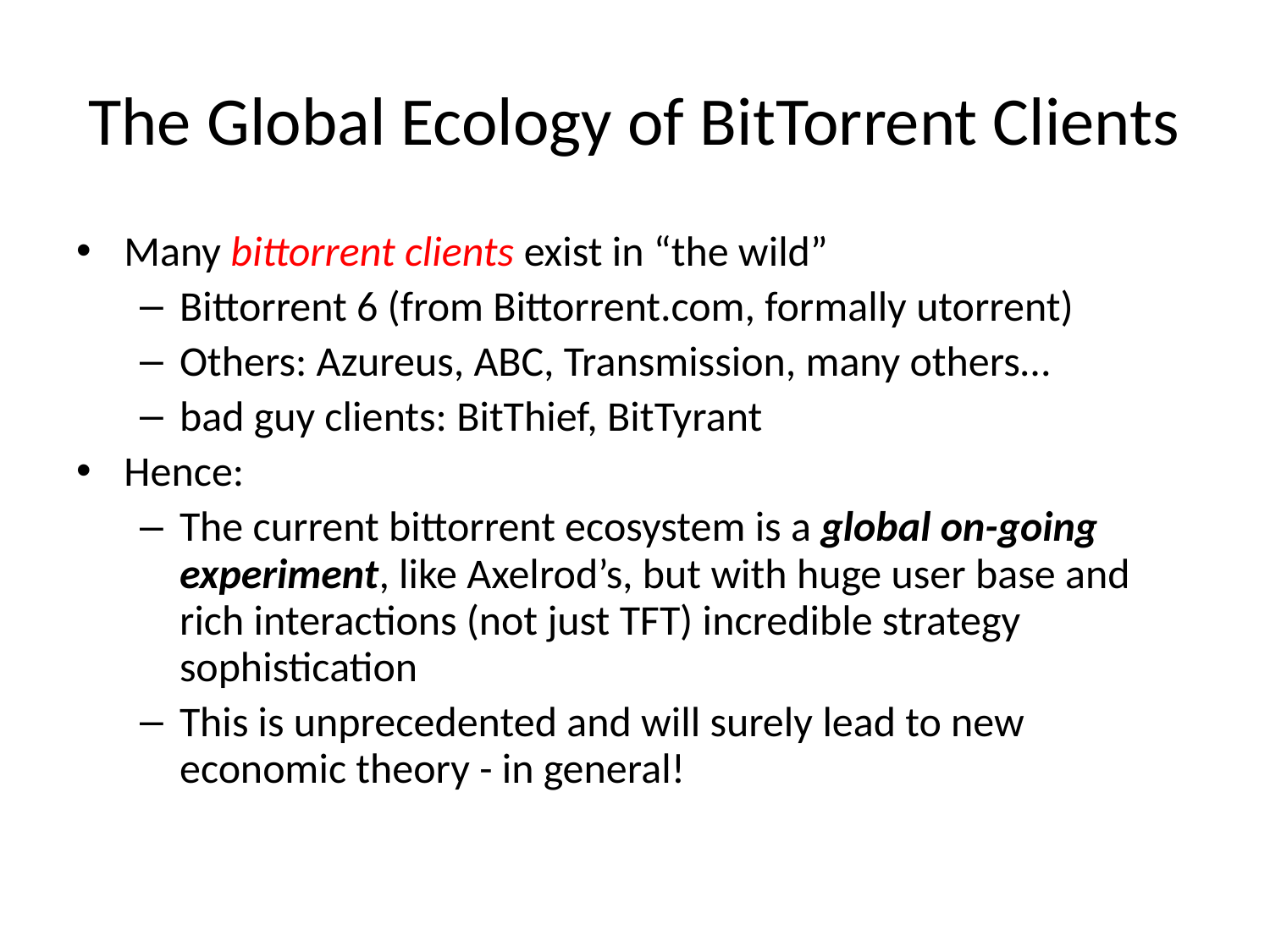

# The Global Ecology of BitTorrent Clients
Many bittorrent clients exist in “the wild”
Bittorrent 6 (from Bittorrent.com, formally utorrent)
Others: Azureus, ABC, Transmission, many others…
bad guy clients: BitThief, BitTyrant
Hence:
The current bittorrent ecosystem is a global on-going experiment, like Axelrod’s, but with huge user base and rich interactions (not just TFT) incredible strategy sophistication
This is unprecedented and will surely lead to new economic theory - in general!